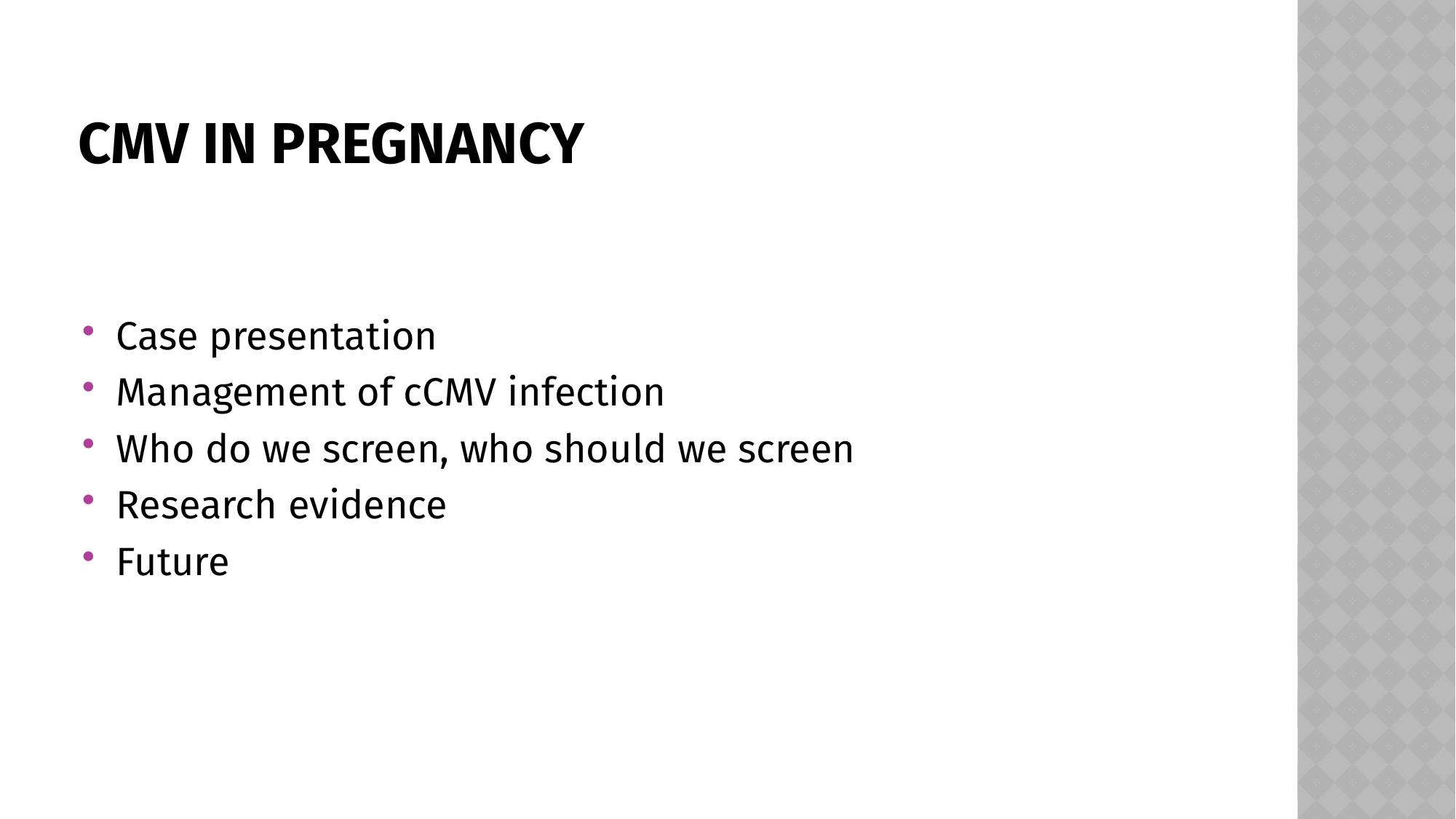

# CMV in pregnancy

Case presentation
Management of cCMV infection
Who do we screen, who should we screen
Research evidence
Future